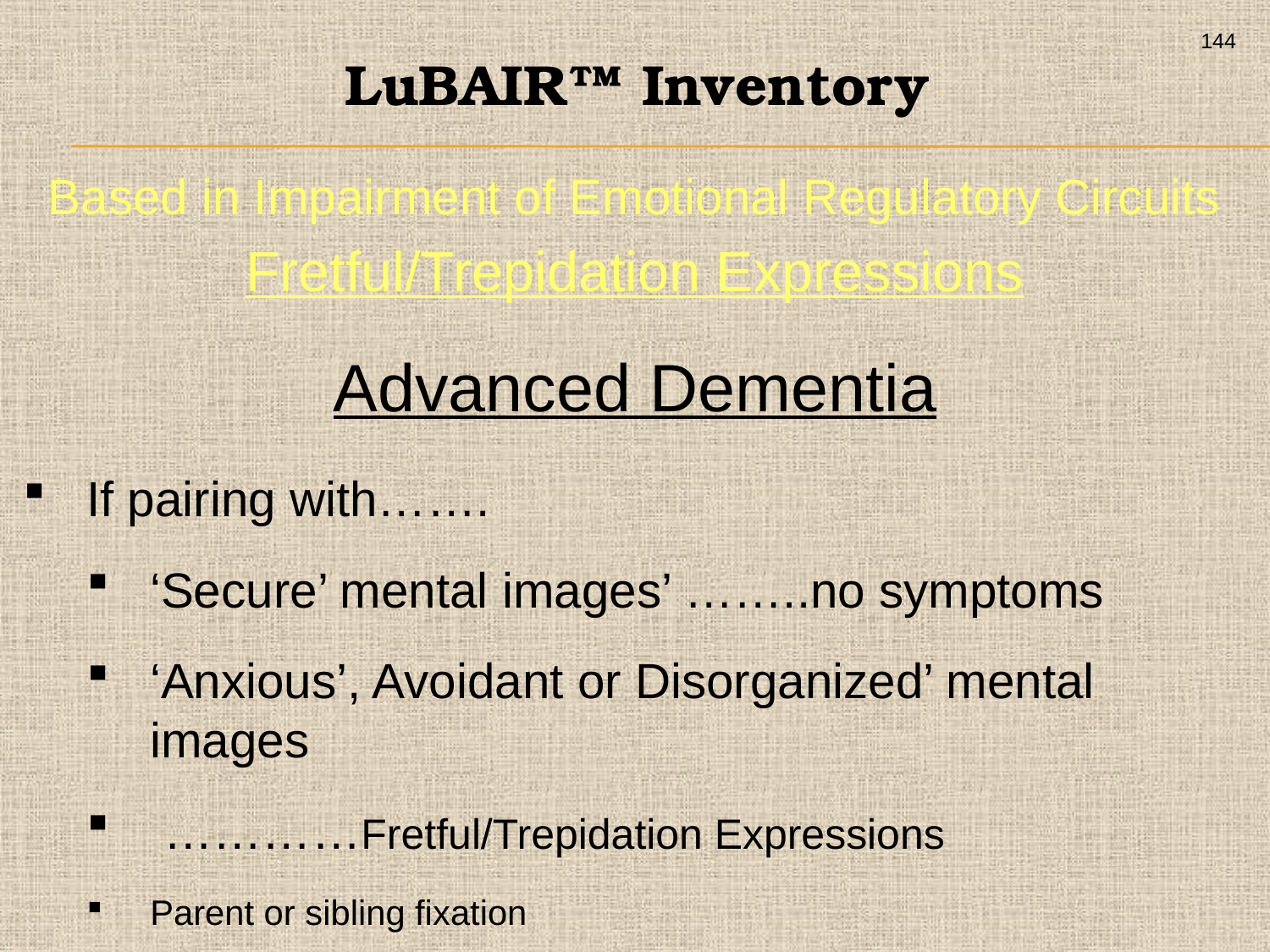

144
LuBAIR™ Inventory
Based in Impairment of Emotional Regulatory Circuits
Fretful/Trepidation Expressions
Advanced Dementia
If pairing with…….
‘Secure’ mental images’ ……..no symptoms
‘Anxious’, Avoidant or Disorganized’ mental images
 …………Fretful/Trepidation Expressions
Parent or sibling fixation